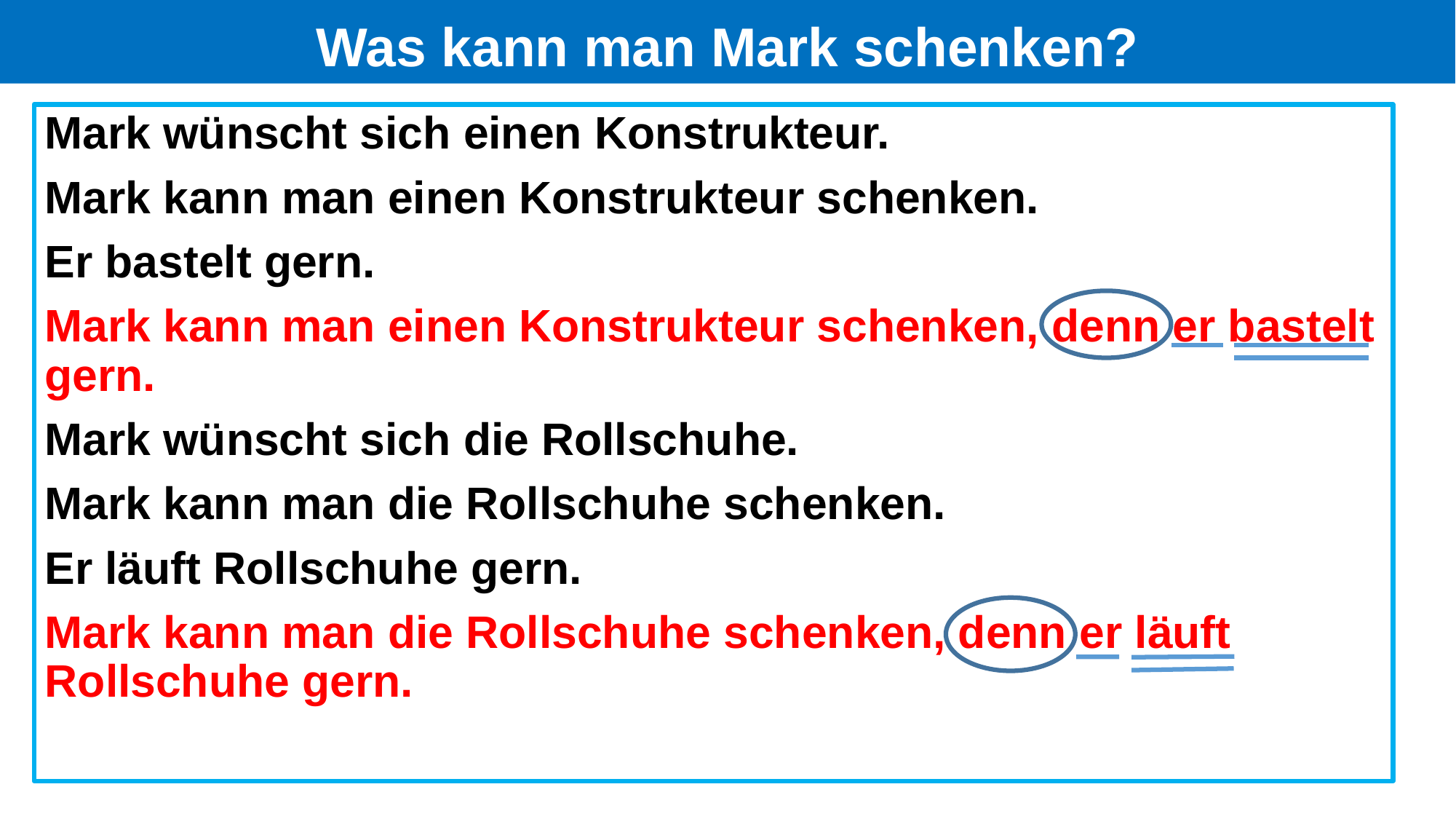

# Was kann man Mark schenken?
Mark wünscht sich einen Konstrukteur.
Mark kann man einen Konstrukteur schenken.
Er bastelt gern.
Mark kann man einen Konstrukteur schenken, denn er bastelt gern.
Mark wünscht sich die Rollschuhe.
Mark kann man die Rollschuhe schenken.
Er läuft Rollschuhe gern.
Mark kann man die Rollschuhe schenken, denn er läuft Rollschuhe gern.